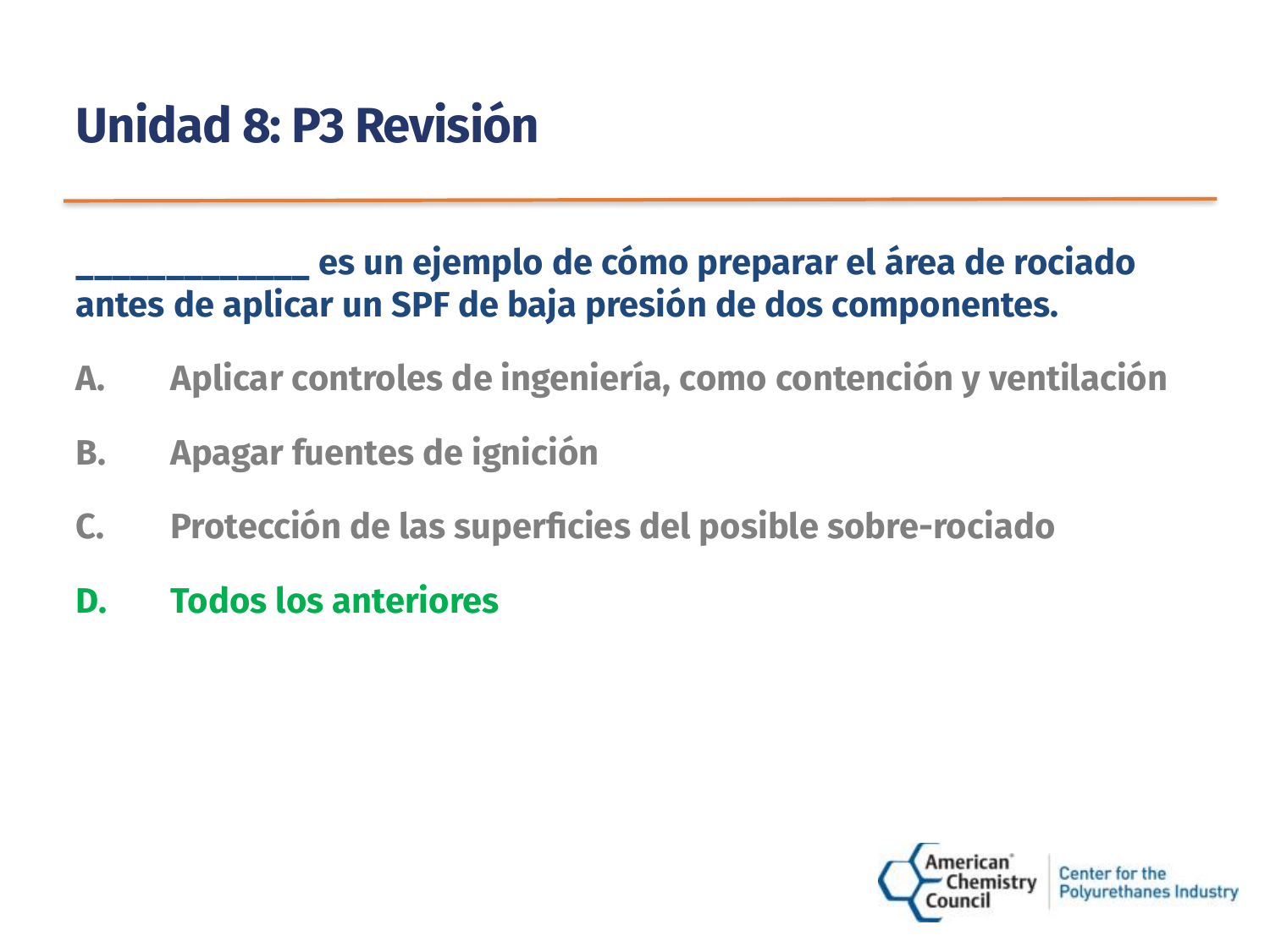

# Unidad 8: P3 Revisión
_____________ es un ejemplo de cómo preparar el área de rociado antes de aplicar un SPF de baja presión de dos componentes.
Aplicar controles de ingeniería, como contención y ventilación
Apagar fuentes de ignición
Protección de las superficies del posible sobre-rociado
Todos los anteriores